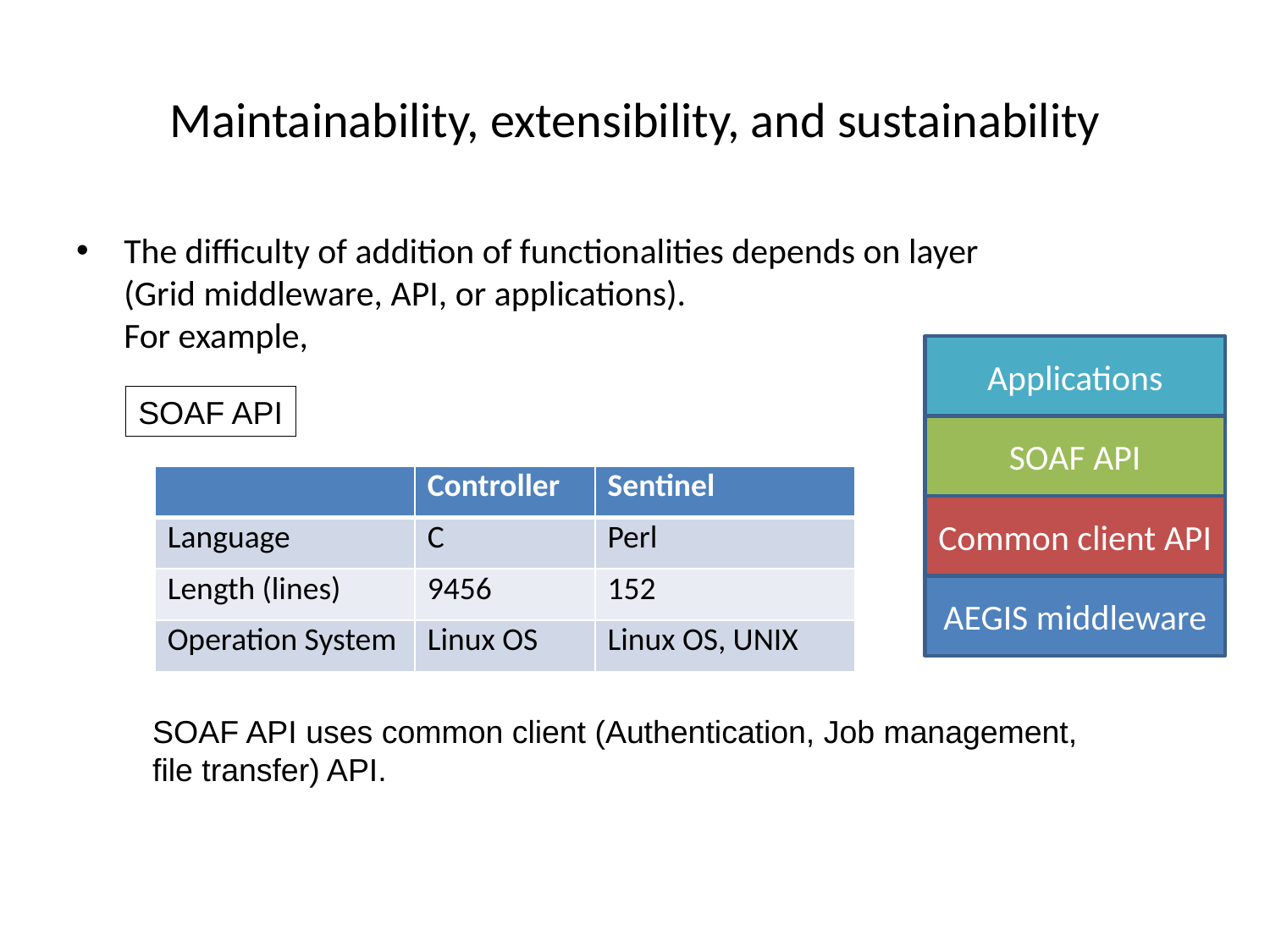

# Maintainability, extensibility, and sustainability
The difficulty of addition of functionalities depends on layer
(Grid middleware, API, or applications).
For example,

Applications
SOAF API
Common client API
AEGIS middleware
SOAF API
|  | Controller | Sentinel |
| --- | --- | --- |
| Language | C | Perl |
| Length (lines) | 9456 | 152 |
| Operation System | Linux OS | Linux OS, UNIX |
SOAF API uses common client (Authentication, Job management,
file transfer) API.